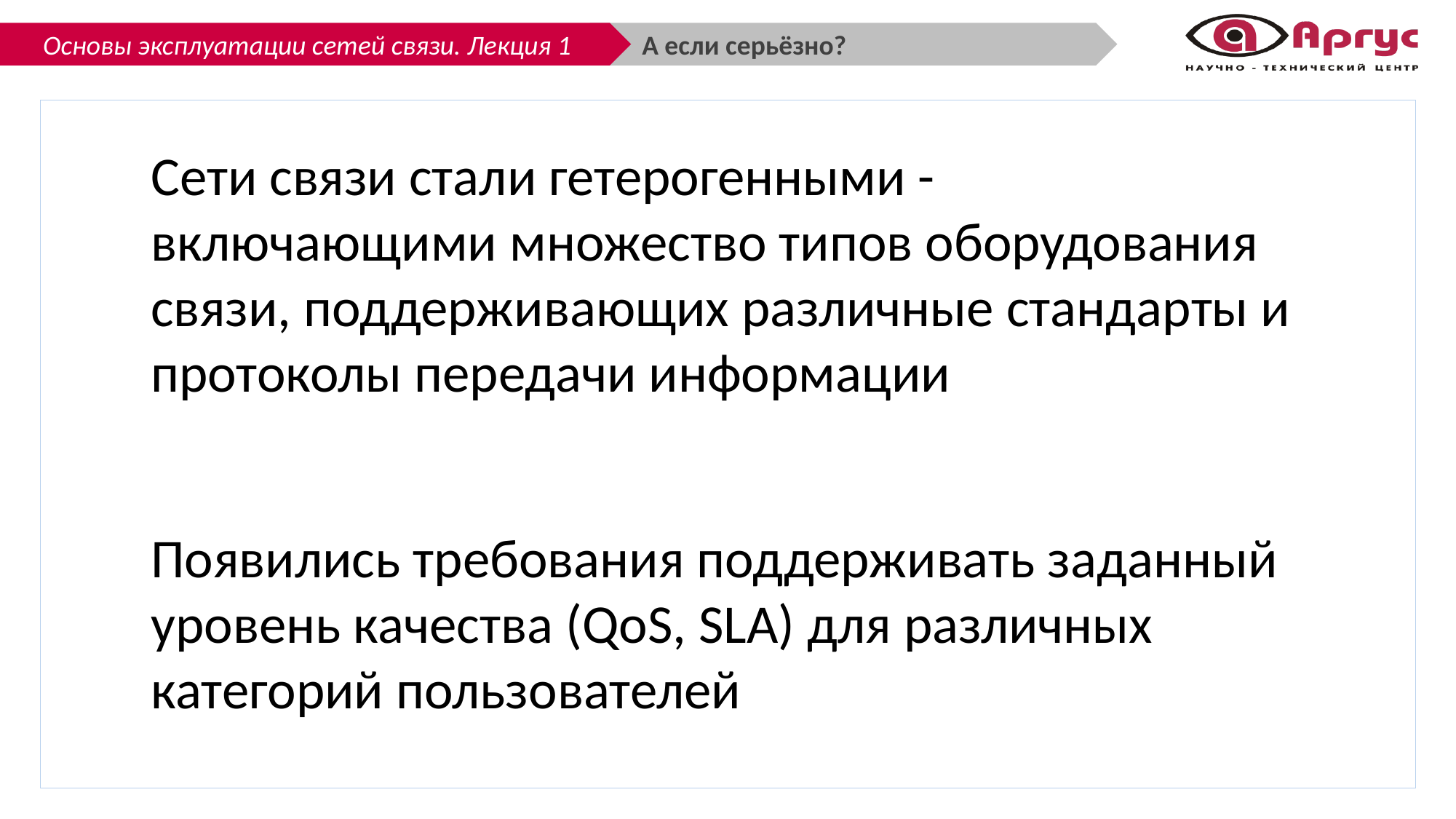

А если серьёзно?
Сети связи стали гетерогенными -  включающими множество типов оборудования связи, поддерживающих различные стандарты и протоколы передачи информации
Появились требования поддерживать заданный уровень качества (QoS, SLA) для различных категорий пользователей